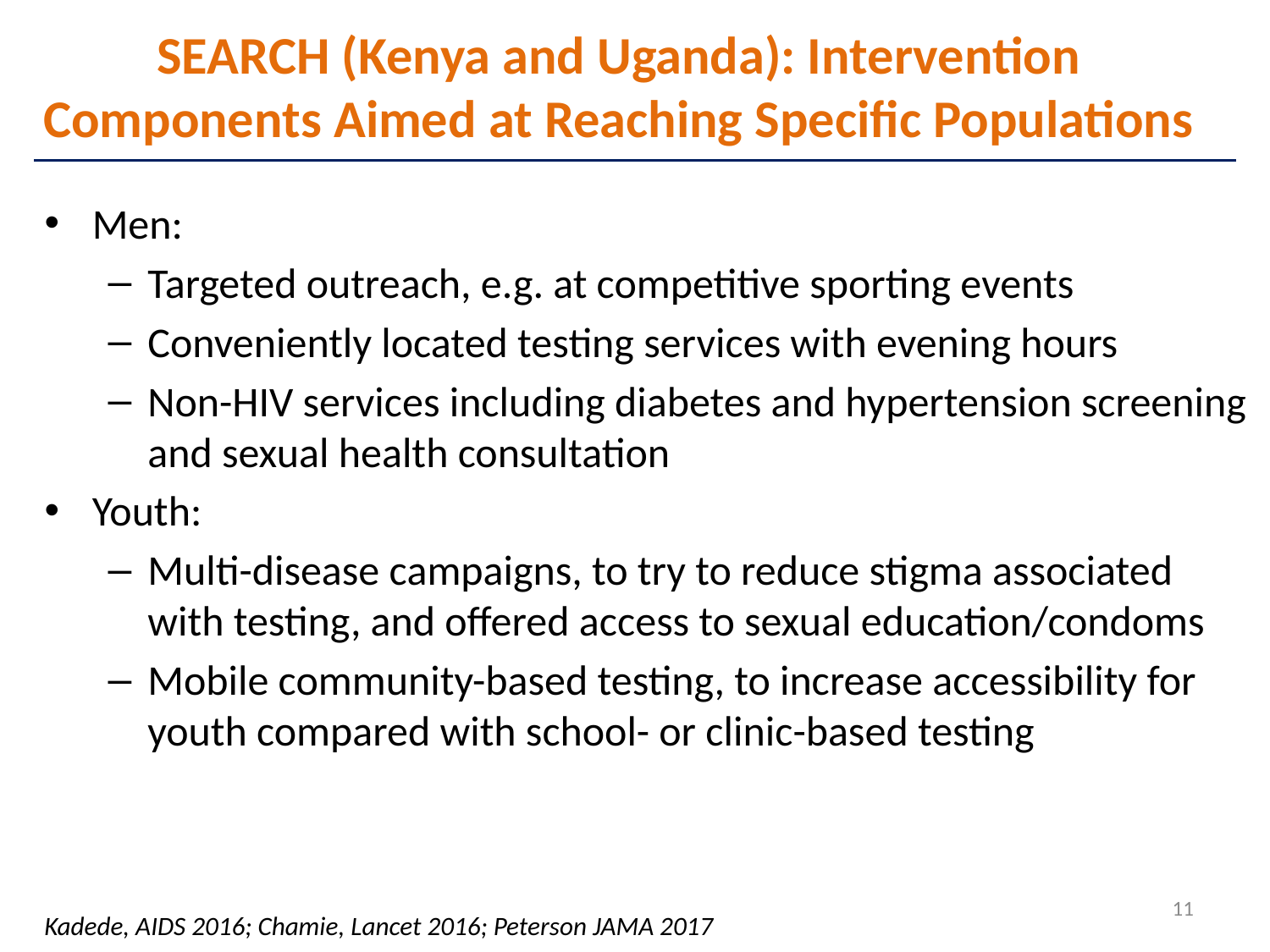

# SEARCH (Kenya and Uganda): Intervention Components Aimed at Reaching Specific Populations

Men:
Targeted outreach, e.g. at competitive sporting events
Conveniently located testing services with evening hours
Non-HIV services including diabetes and hypertension screening and sexual health consultation
Youth:
Multi-disease campaigns, to try to reduce stigma associated with testing, and offered access to sexual education/condoms
Mobile community-based testing, to increase accessibility for youth compared with school- or clinic-based testing
11
Kadede, AIDS 2016; Chamie, Lancet 2016; Peterson JAMA 2017